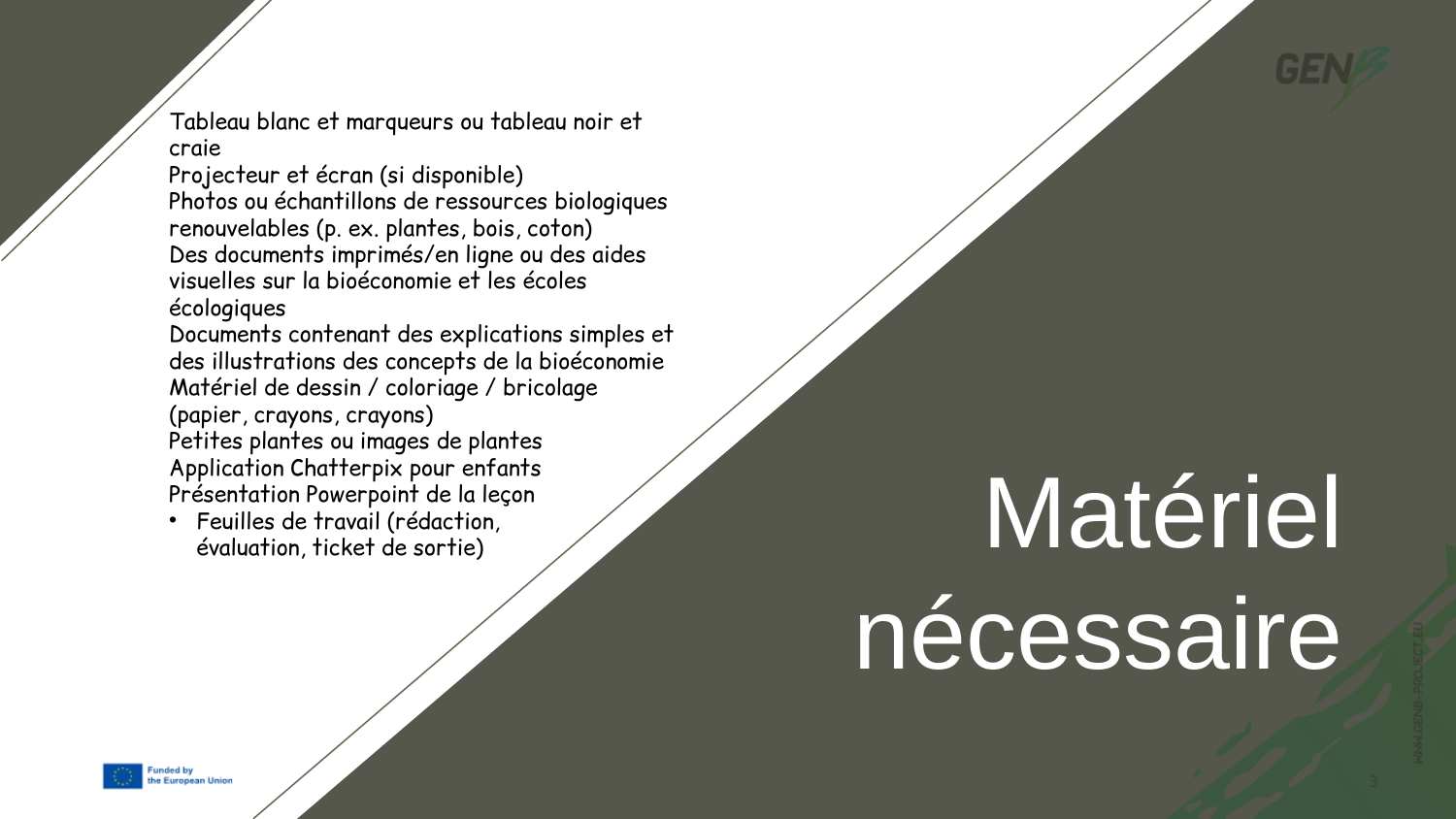

Tableau blanc et marqueurs ou tableau noir et craie
Projecteur et écran (si disponible)
Photos ou échantillons de ressources biologiques renouvelables (p. ex. plantes, bois, coton)
Des documents imprimés/en ligne ou des aides visuelles sur la bioéconomie et les écoles écologiques
Documents contenant des explications simples et des illustrations des concepts de la bioéconomie
Matériel de dessin / coloriage / bricolage (papier, crayons, crayons)
Petites plantes ou images de plantes
Application Chatterpix pour enfants
Présentation Powerpoint de la leçon
Feuilles de travail (rédaction,
évaluation, ticket de sortie)
# Matériel nécessaire